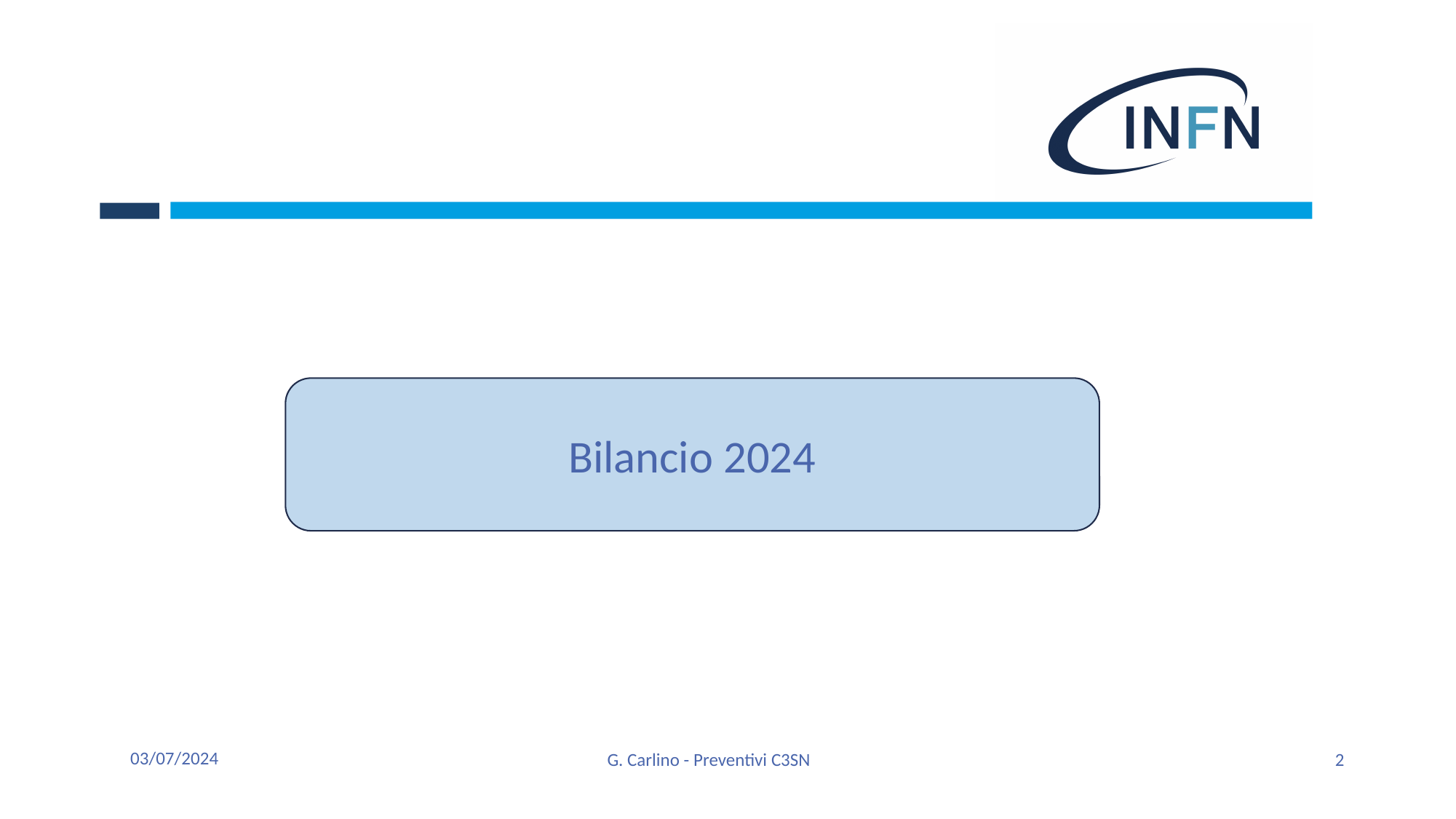

Bilancio 2024
03/07/2024
G. Carlino - Preventivi C3SN
2